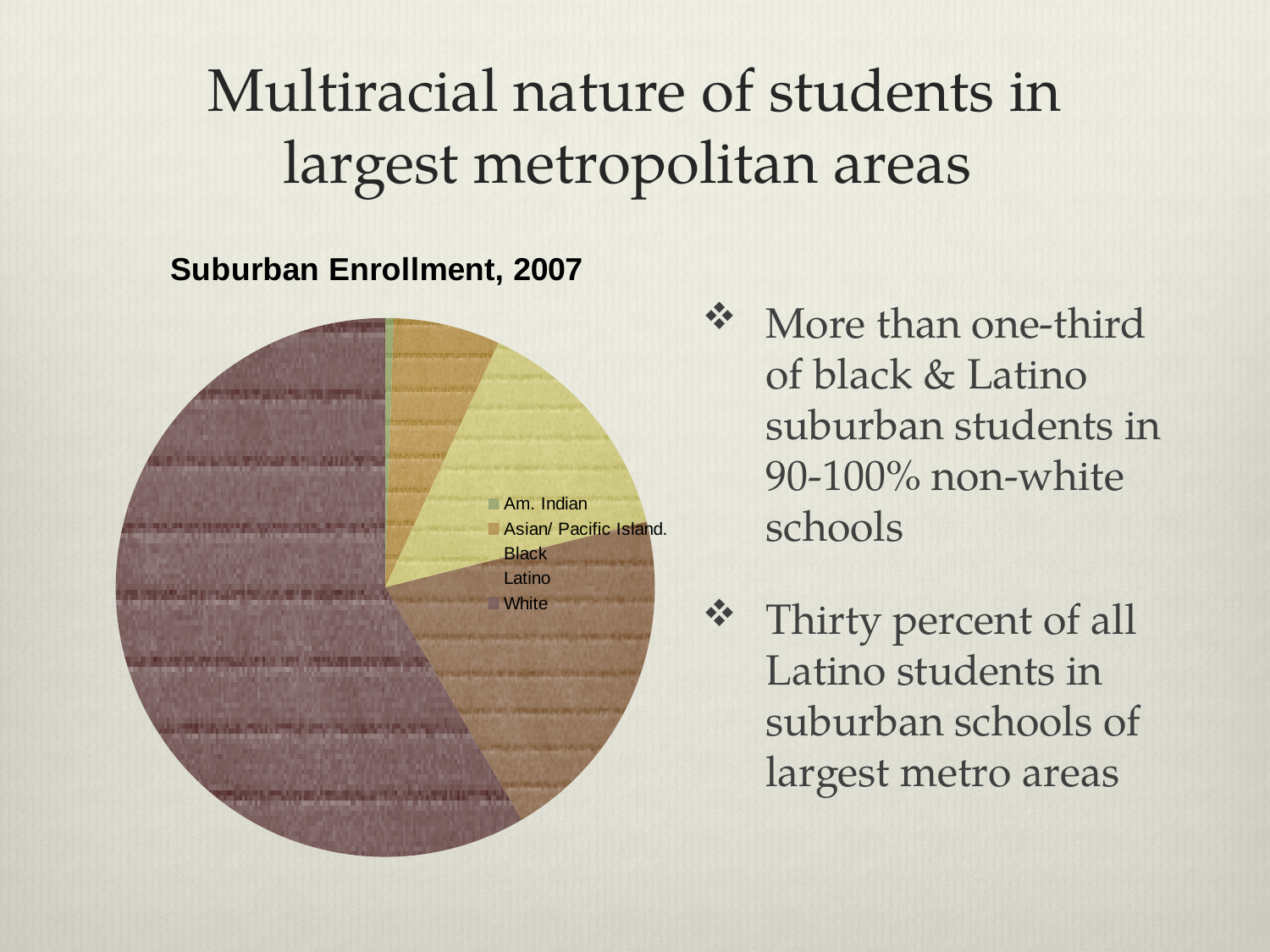

# Multiracial nature of students in largest metropolitan areas

### Chart: Suburban Enrollment, 2007

| Category |  |
|---|---|
| Am. Indian  | 0.005 |
| Asian/ Pacific Island.  | 0.064 |
| Black  | 0.142 |
| Latino  | 0.205 |
| White  | 0.585 |
More than one-third of black & Latino suburban students in 90-100% non-white schools
Thirty percent of all Latino students in suburban schools of largest metro areas